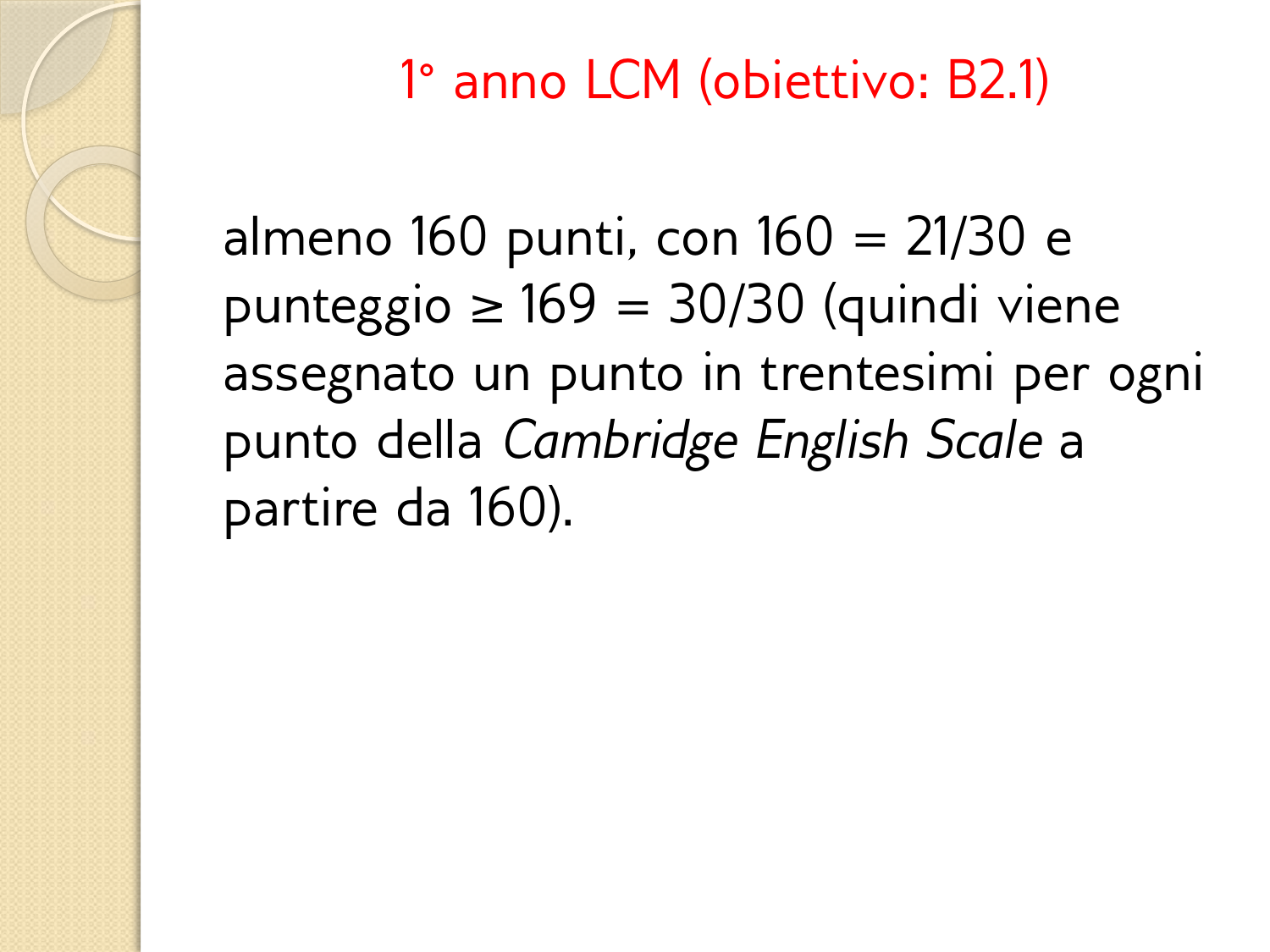

1° anno LCM (obiettivo: B2.1)

almeno 160 punti, con 160 = 21/30 e punteggio ≥ 169 = 30/30 (quindi viene assegnato un punto in trentesimi per ogni punto della Cambridge English Scale a partire da 160).